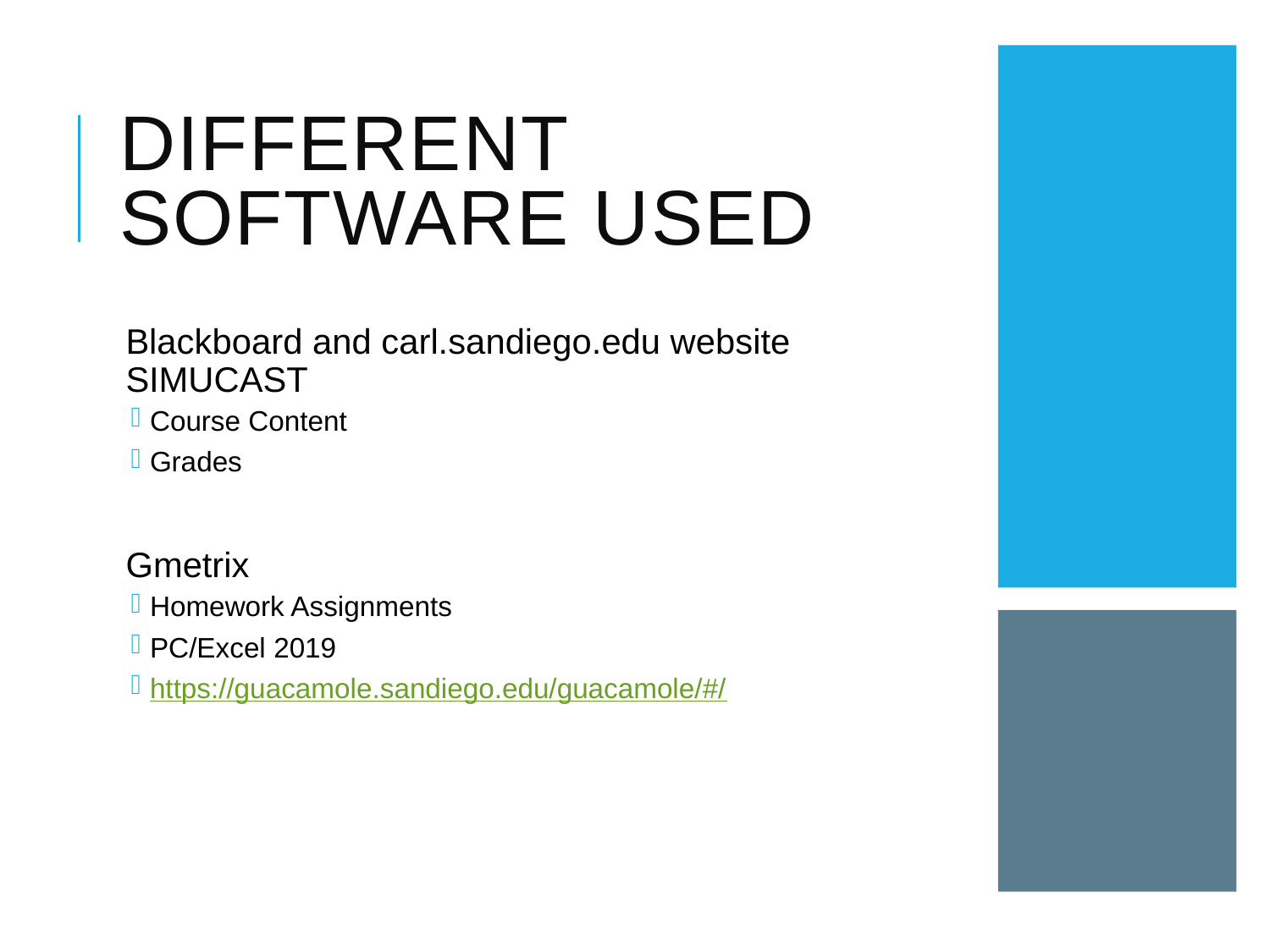

# Different Software Used
Blackboard and carl.sandiego.edu website SIMUCAST
Course Content
Grades

Gmetrix
Homework Assignments
PC/Excel 2019
https://guacamole.sandiego.edu/guacamole/#/